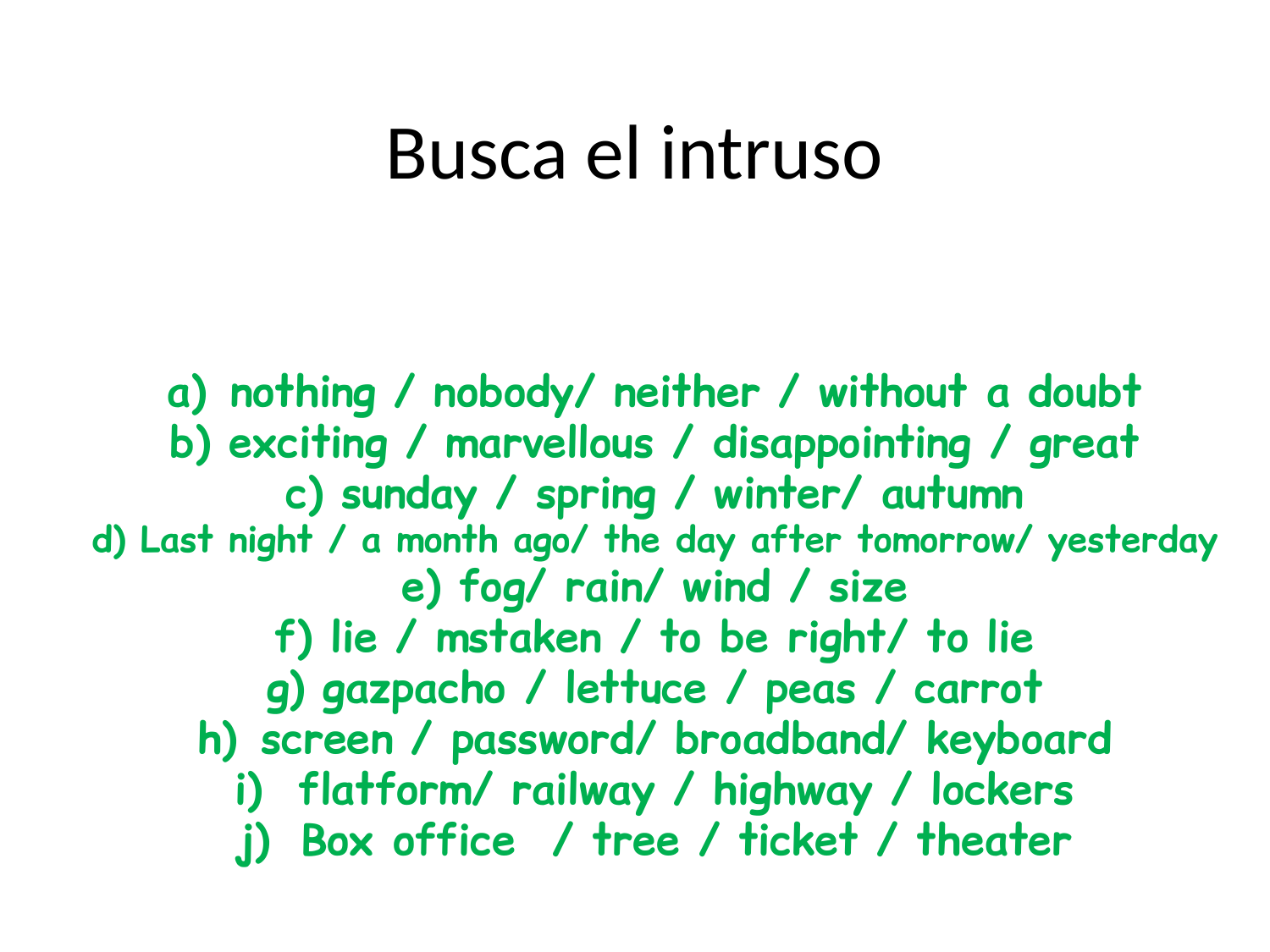

# Busca el intruso
nothing / nobody/ neither / without a doubt
b) exciting / marvellous / disappointing / great
c) sunday / spring / winter/ autumn
d) Last night / a month ago/ the day after tomorrow/ yesterday
e) fog/ rain/ wind / size
f) lie / mstaken / to be right/ to lie
g) gazpacho / lettuce / peas / carrot
screen / password/ broadband/ keyboard
flatform/ railway / highway / lockers
Box office  / tree / ticket / theater